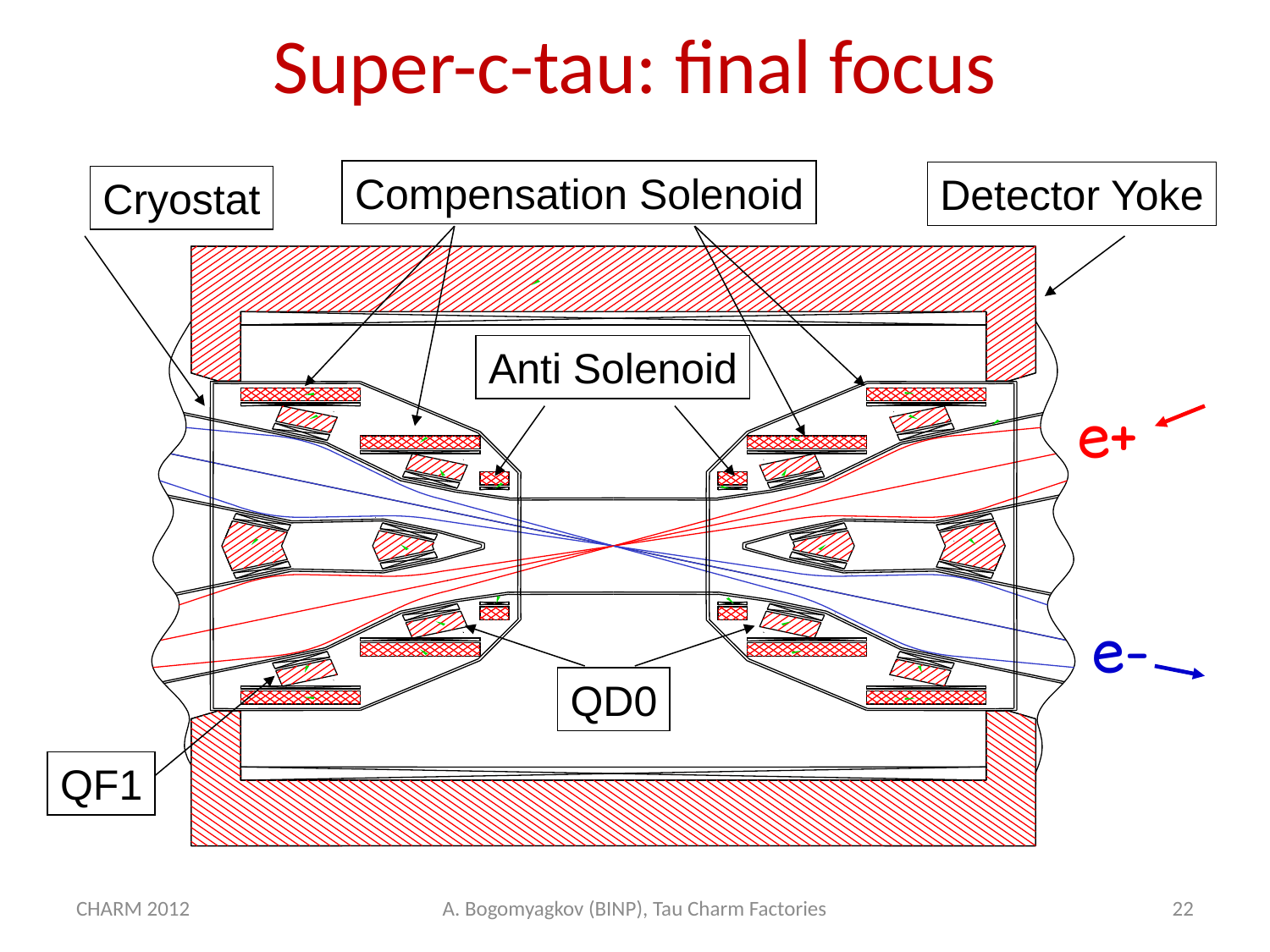

# Super-c-tau: final focus
Compensation Solenoid
Detector Yoke
Cryostat

Anti Solenoid
e+

e-

QD0

QF1
CHARM 2012
A. Bogomyagkov (BINP), Tau Charm Factories
22